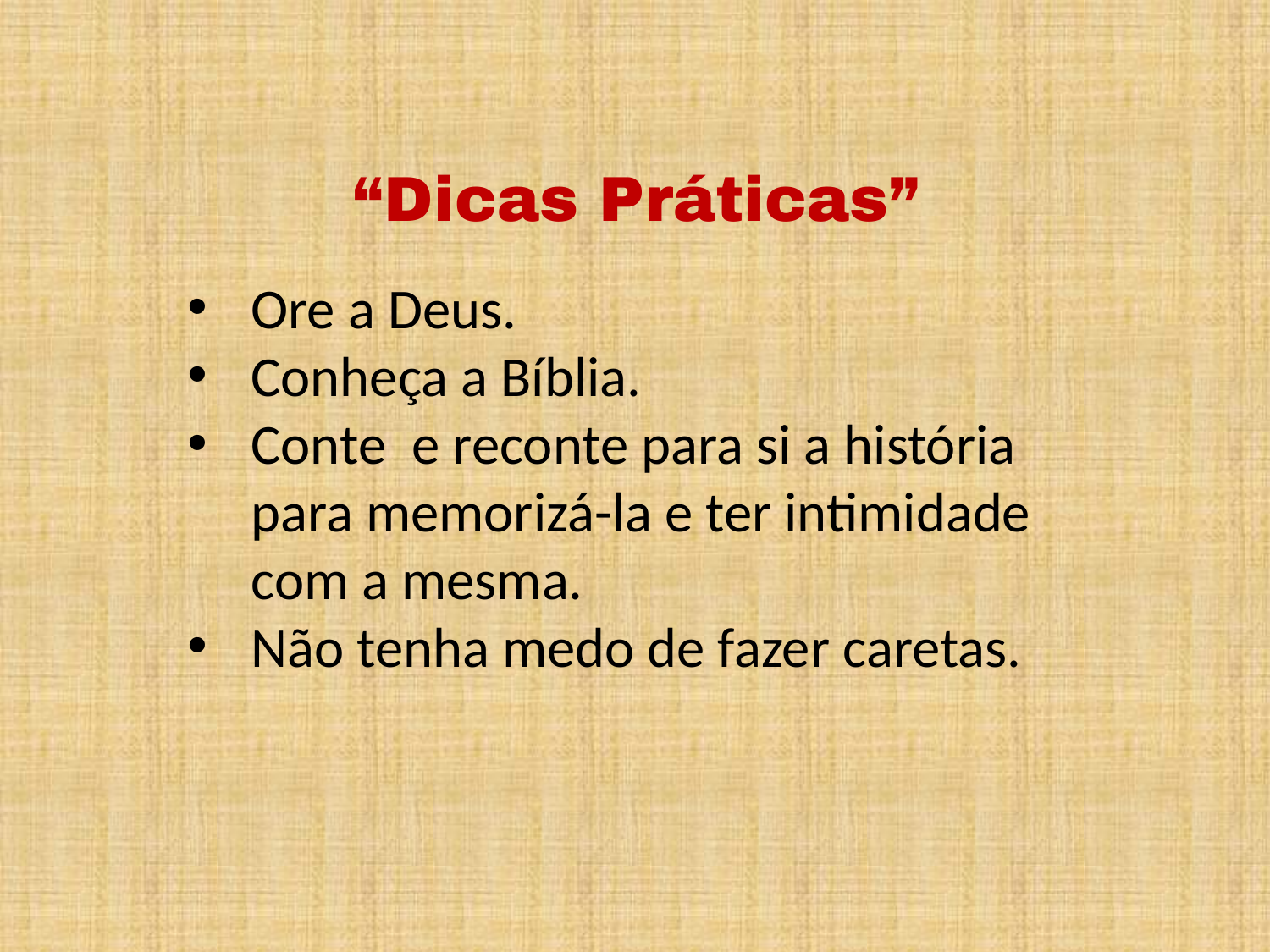

# “Dicas Práticas”
Ore a Deus.
Conheça a Bíblia.
Conte  e reconte para si a história para memorizá-la e ter intimidade com a mesma.
Não tenha medo de fazer caretas.